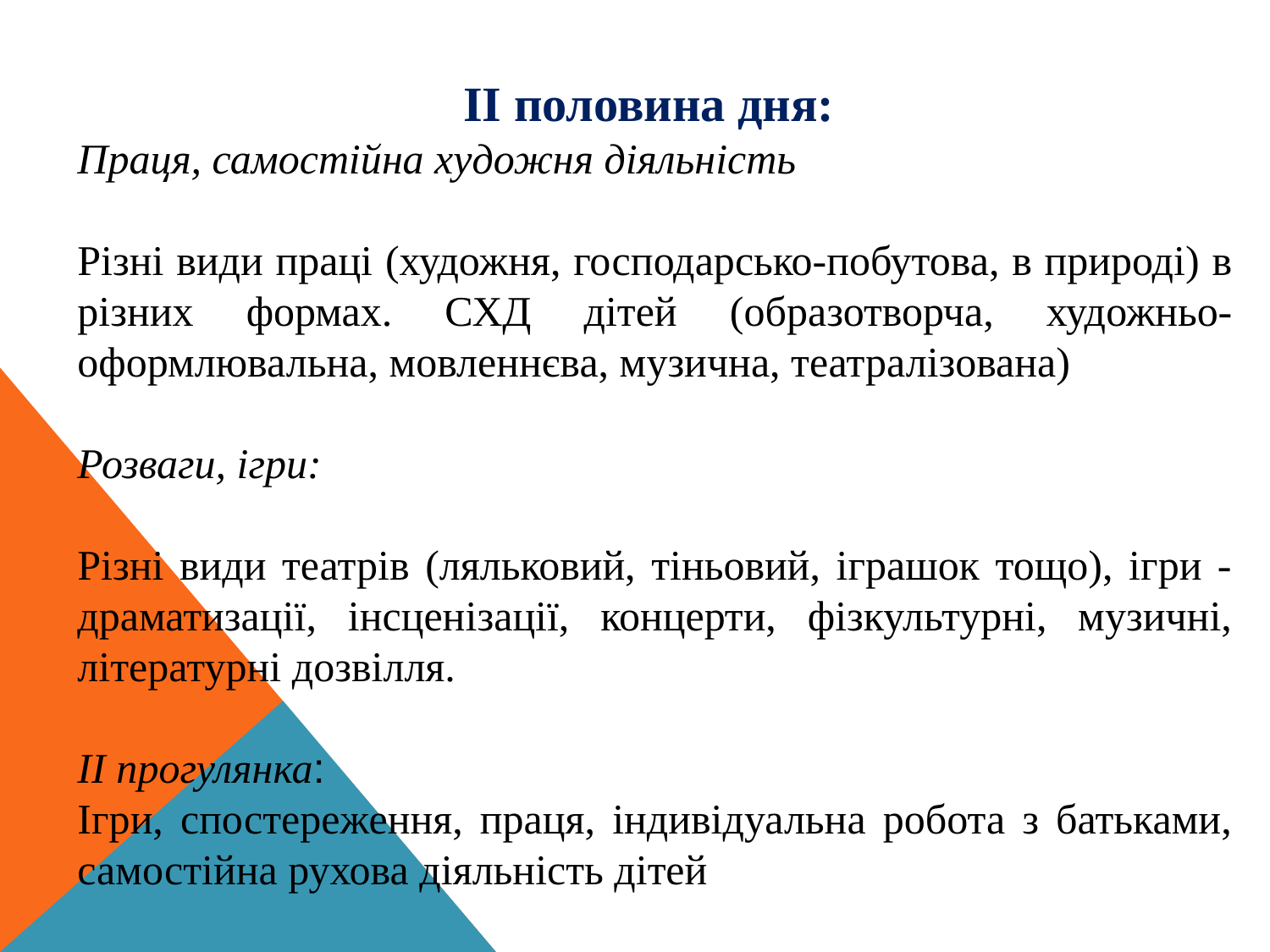

ІІ половина дня:
Праця, самостійна художня діяльність

Різні види праці (художня, господарсько-побутова, в природі) в різних формах. СХД дітей (образотворча, художньо-оформлювальна, мовленнєва, музична, театралізована)

Розваги, ігри:

Різні види театрів (ляльковий, тіньовий, іграшок тощо), ігри - драматизації, інсценізації, концерти, фізкультурні, музичні, літературні дозвілля.

ІІ прогулянка:
Ігри, спостереження, праця, індивідуальна робота з батьками, самостійна рухова діяльність дітей